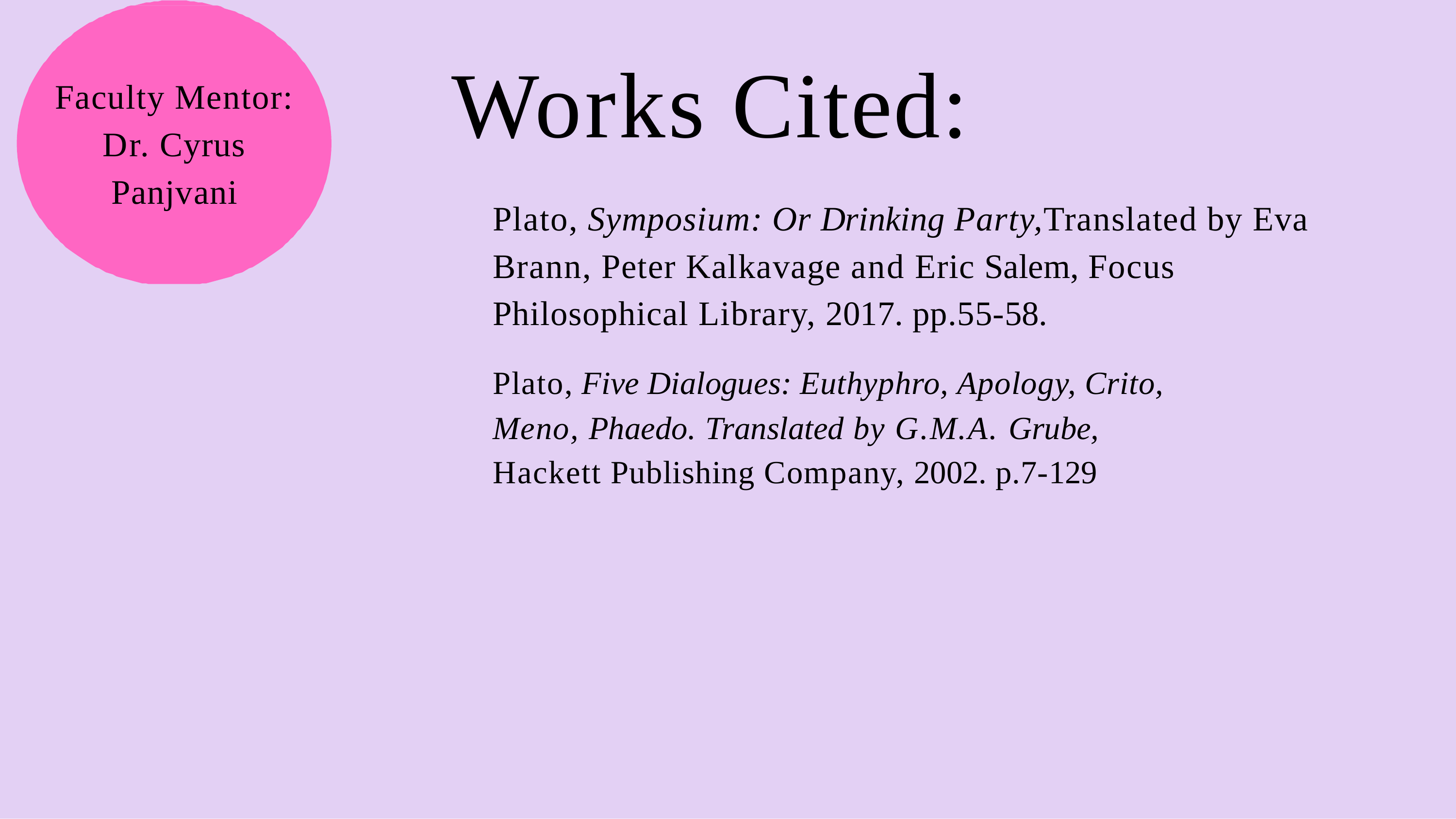

# Works Cited:
Faculty Mentor: Dr. Cyrus Panjvani
Plato, Symposium: Or Drinking Party,Translated by Eva Brann, Peter Kalkavage and Eric Salem, Focus Philosophical Library, 2017. pp.55-58.
Plato, Five Dialogues: Euthyphro, Apology, Crito, Meno, Phaedo. Translated by G.M.A. Grube, Hackett Publishing Company, 2002. p.7-129